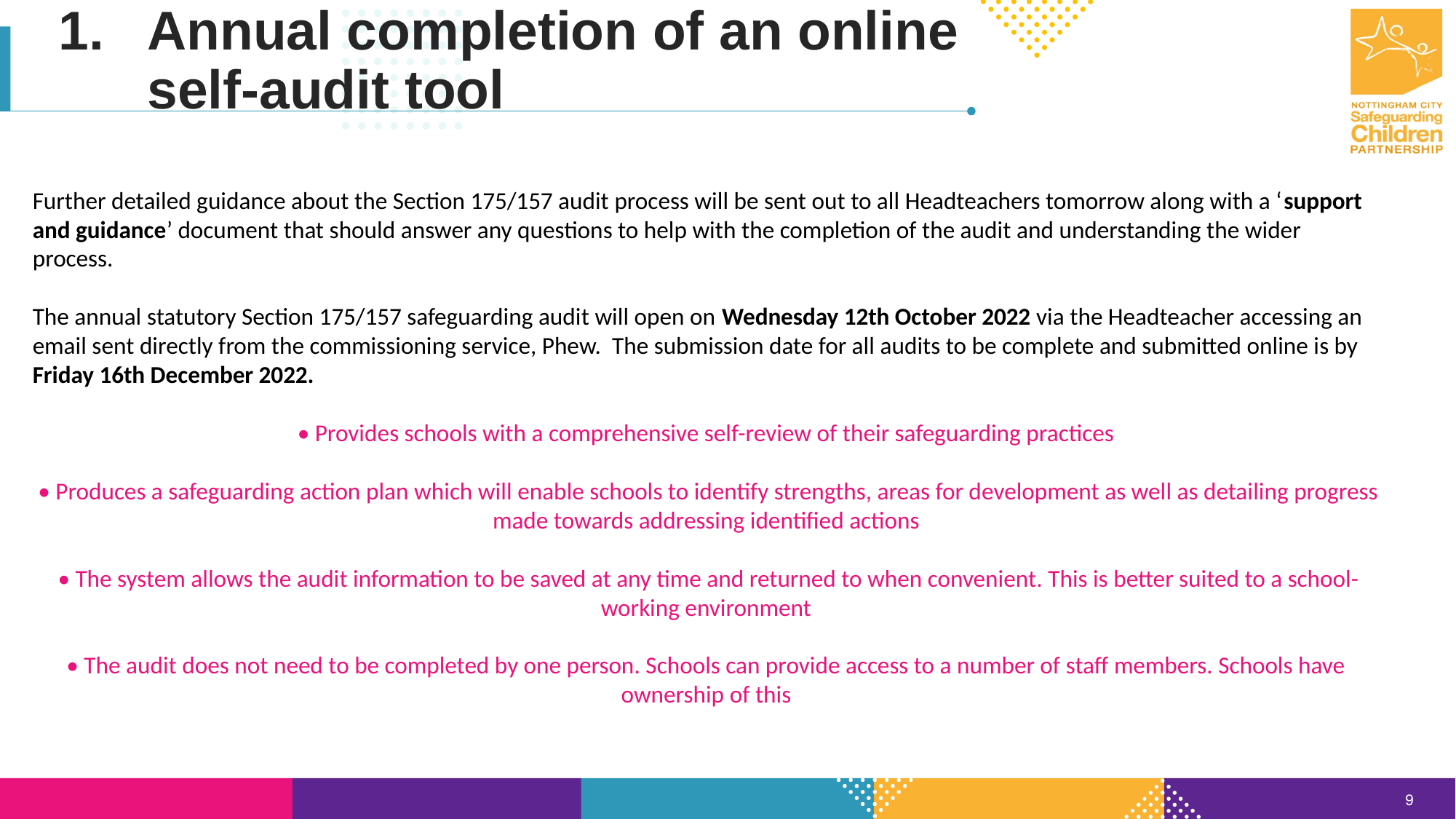

Annual completion of an online self-audit tool

Further detailed guidance about the Section 175/157 audit process will be sent out to all Headteachers tomorrow along with a ‘support and guidance’ document that should answer any questions to help with the completion of the audit and understanding the wider process.

The annual statutory Section 175/157 safeguarding audit will open on Wednesday 12th October 2022 via the Headteacher accessing an email sent directly from the commissioning service, Phew.  The submission date for all audits to be complete and submitted online is by Friday 16th December 2022.

• Provides schools with a comprehensive self-review of their safeguarding practices

 • Produces a safeguarding action plan which will enable schools to identify strengths, areas for development as well as detailing progress made towards addressing identified actions

 • The system allows the audit information to be saved at any time and returned to when convenient. This is better suited to a school-working environment

• The audit does not need to be completed by one person. Schools can provide access to a number of staff members. Schools have ownership of this